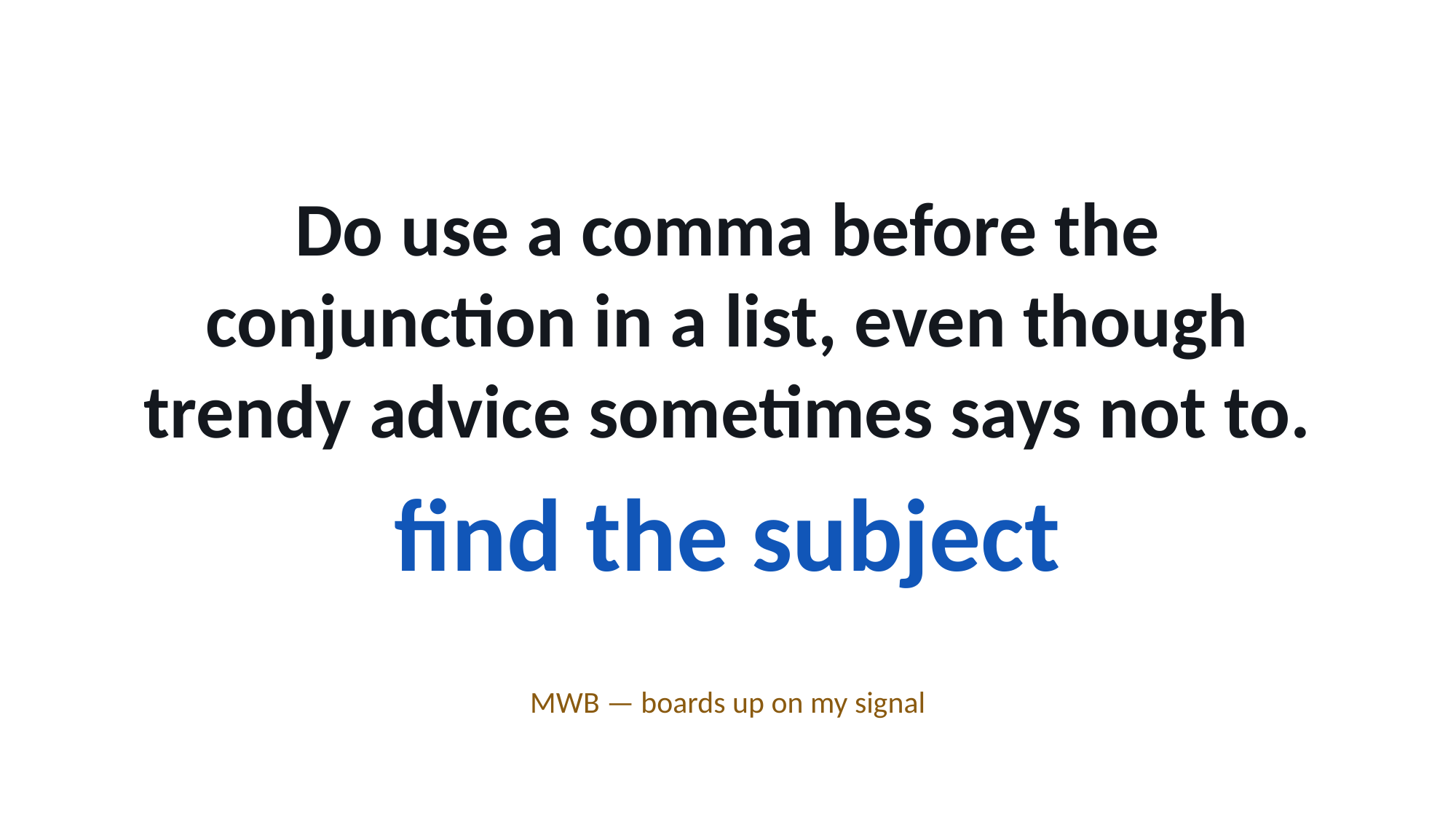

Do use a comma before the conjunction in a list, even though trendy advice sometimes says not to.
find the subject
MWB — boards up on my signal